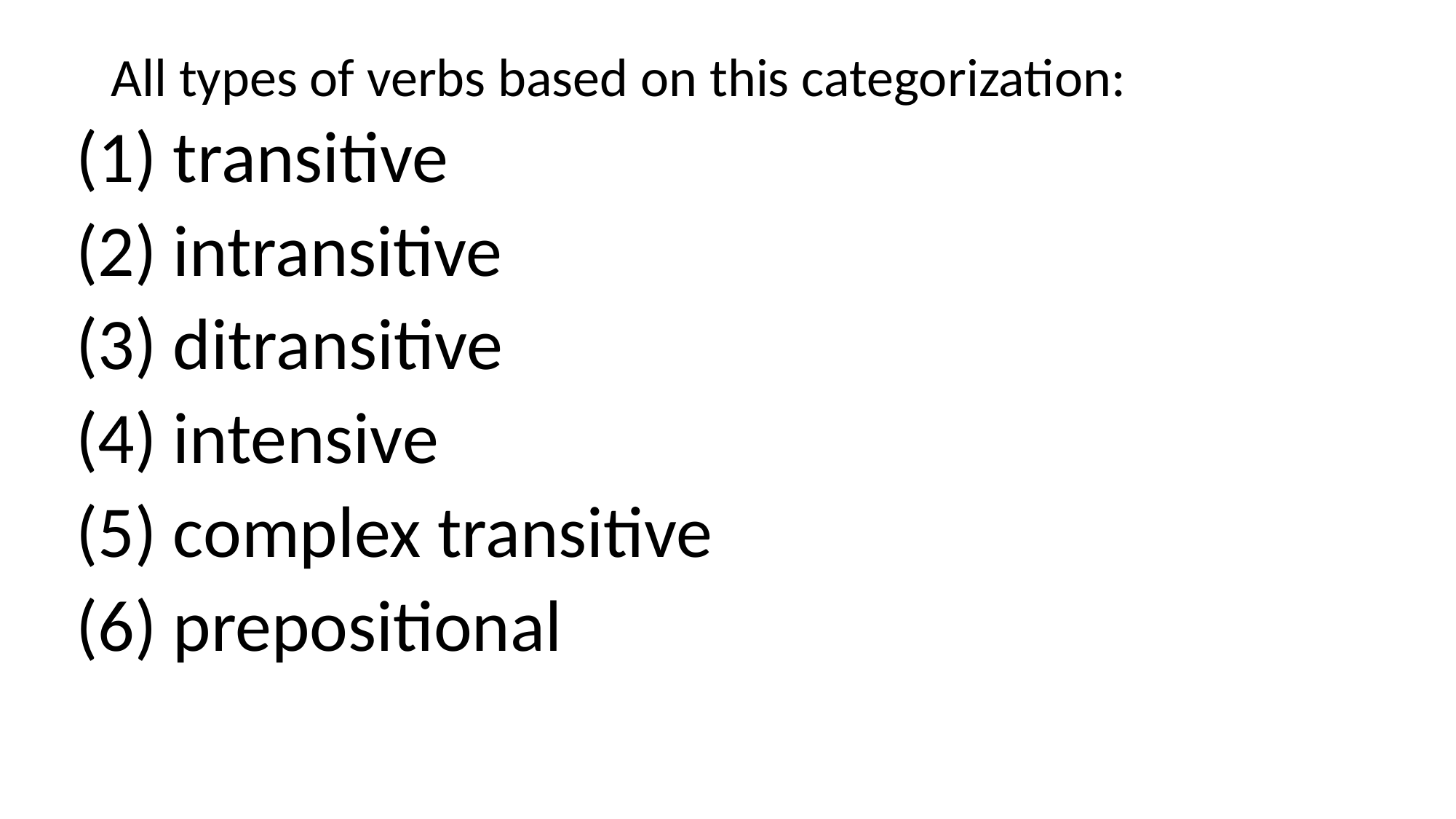

# All types of verbs based on this categorization:
(1) transitive
(2) intransitive
(3) ditransitive
(4) intensive
(5) complex transitive
(6) prepositional